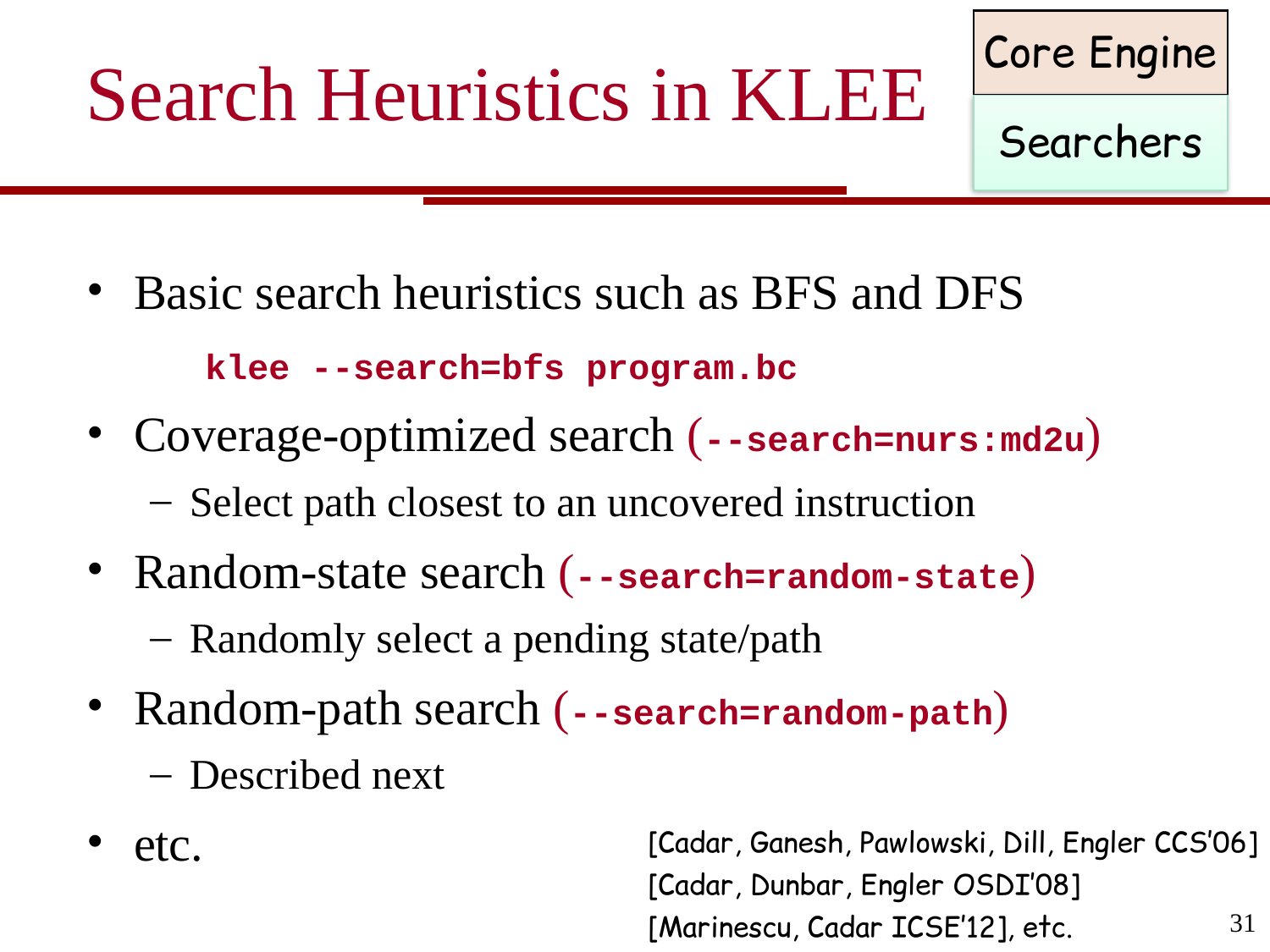

Search Heuristics in KLEE
Core Engine
Searchers
Basic search heuristics such as BFS and DFS
  klee --search=bfs program.bc
Coverage-optimized search (--search=nurs:md2u)
Select path closest to an uncovered instruction
Random-state search (--search=random-state)
Randomly select a pending state/path
Random-path search (--search=random-path)
Described next
etc.
[Cadar, Ganesh, Pawlowski, Dill, Engler CCS’06]
[Cadar, Dunbar, Engler OSDI’08]
[Marinescu, Cadar ICSE’12], etc.
31